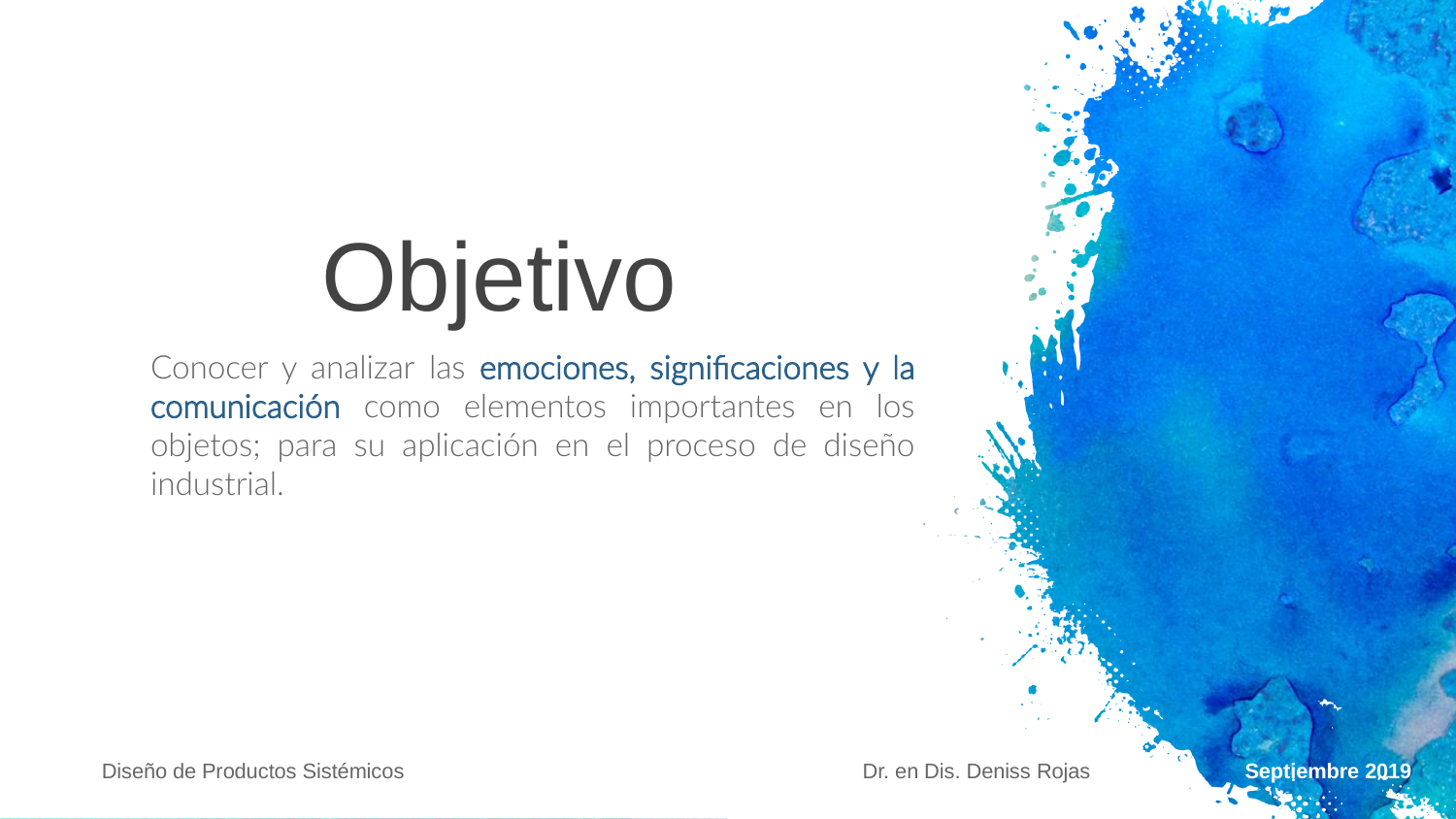

# Objetivo
Conocer y analizar las emociones, significaciones y la comunicación como elementos importantes en los objetos; para su aplicación en el proceso de diseño industrial.